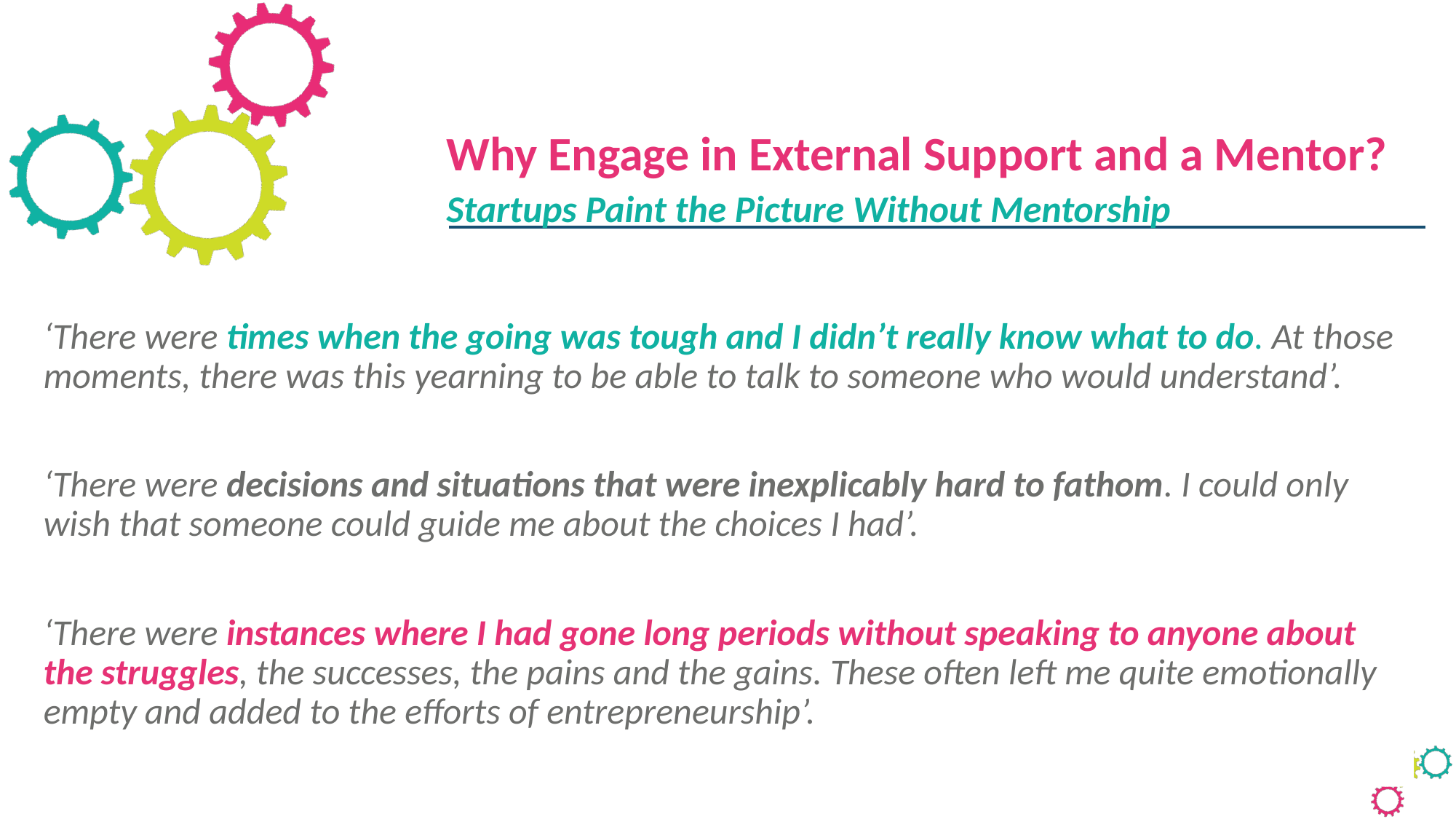

Why Engage in External Support and a Mentor?
Startups Paint the Picture Without Mentorship
‘There were times when the going was tough and I didn’t really know what to do. At those moments, there was this yearning to be able to talk to someone who would understand’.

‘There were decisions and situations that were inexplicably hard to fathom. I could only wish that someone could guide me about the choices I had’.

‘There were instances where I had gone long periods without speaking to anyone about the struggles, the successes, the pains and the gains. These often left me quite emotionally empty and added to the efforts of entrepreneurship’.